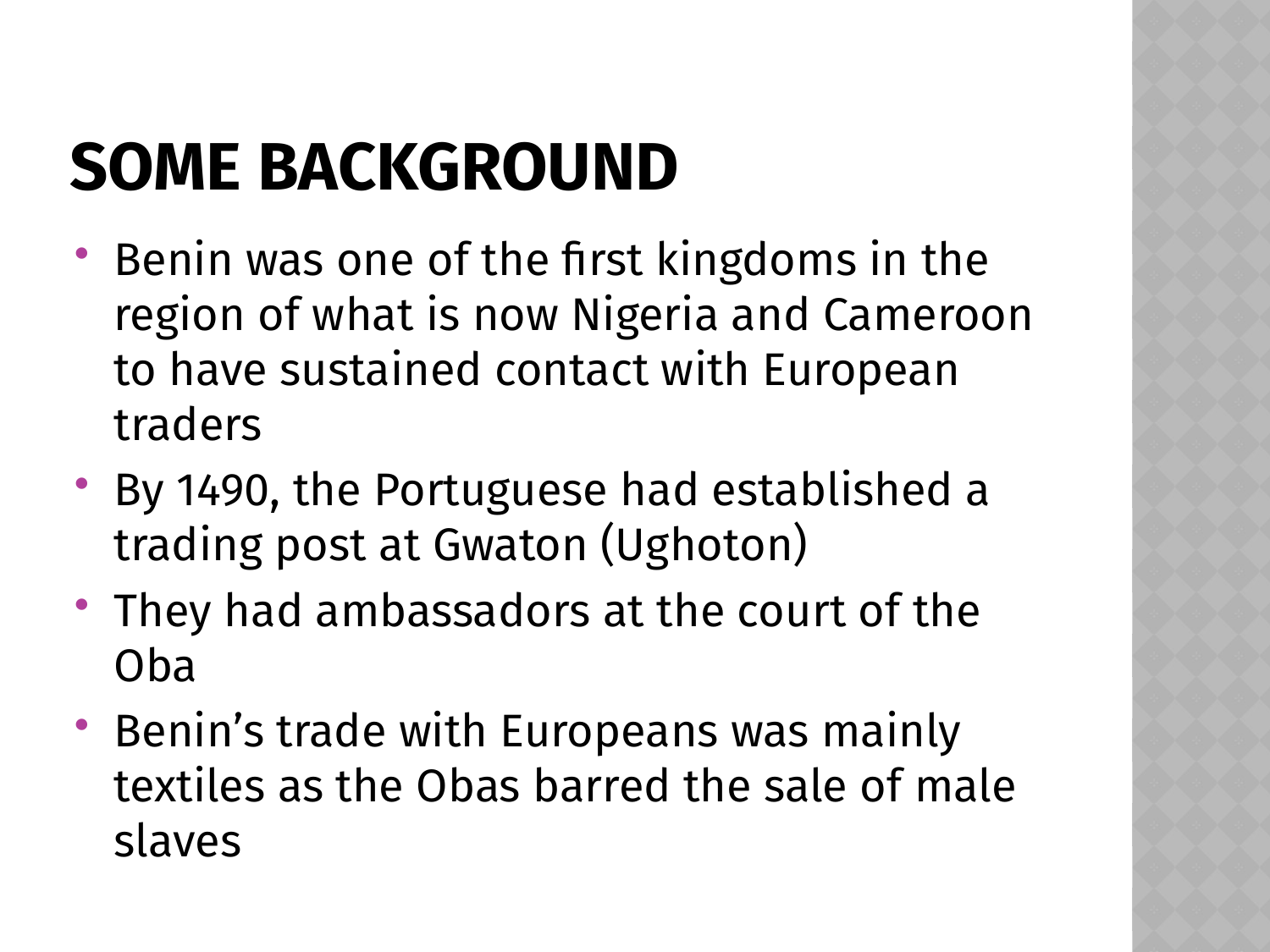

# Some background
Benin was one of the first kingdoms in the region of what is now Nigeria and Cameroon to have sustained contact with European traders
By 1490, the Portuguese had established a trading post at Gwaton (Ughoton)
They had ambassadors at the court of the Oba
Benin’s trade with Europeans was mainly textiles as the Obas barred the sale of male slaves